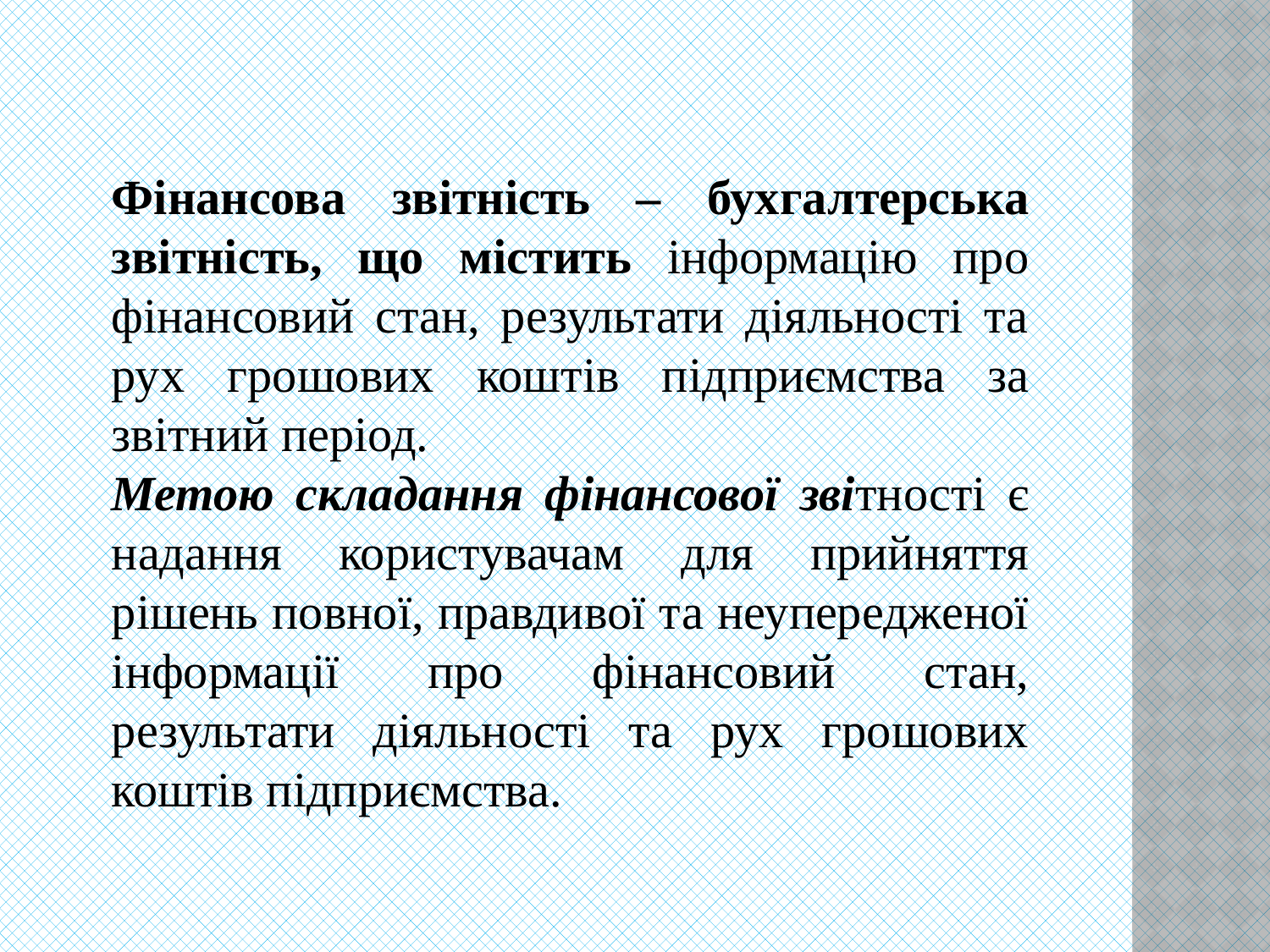

Фінансова звітність – бухгалтерська звітність, що містить інформацію про фінансовий стан, результати діяльності та рух грошових коштів підприємства за звітний період.
Метою складання фінансової звітності є надання користувачам для прийняття рішень повної, правдивої та неупередженої інформації про фінансовий стан, результати діяльності та рух грошових коштів підприємства.